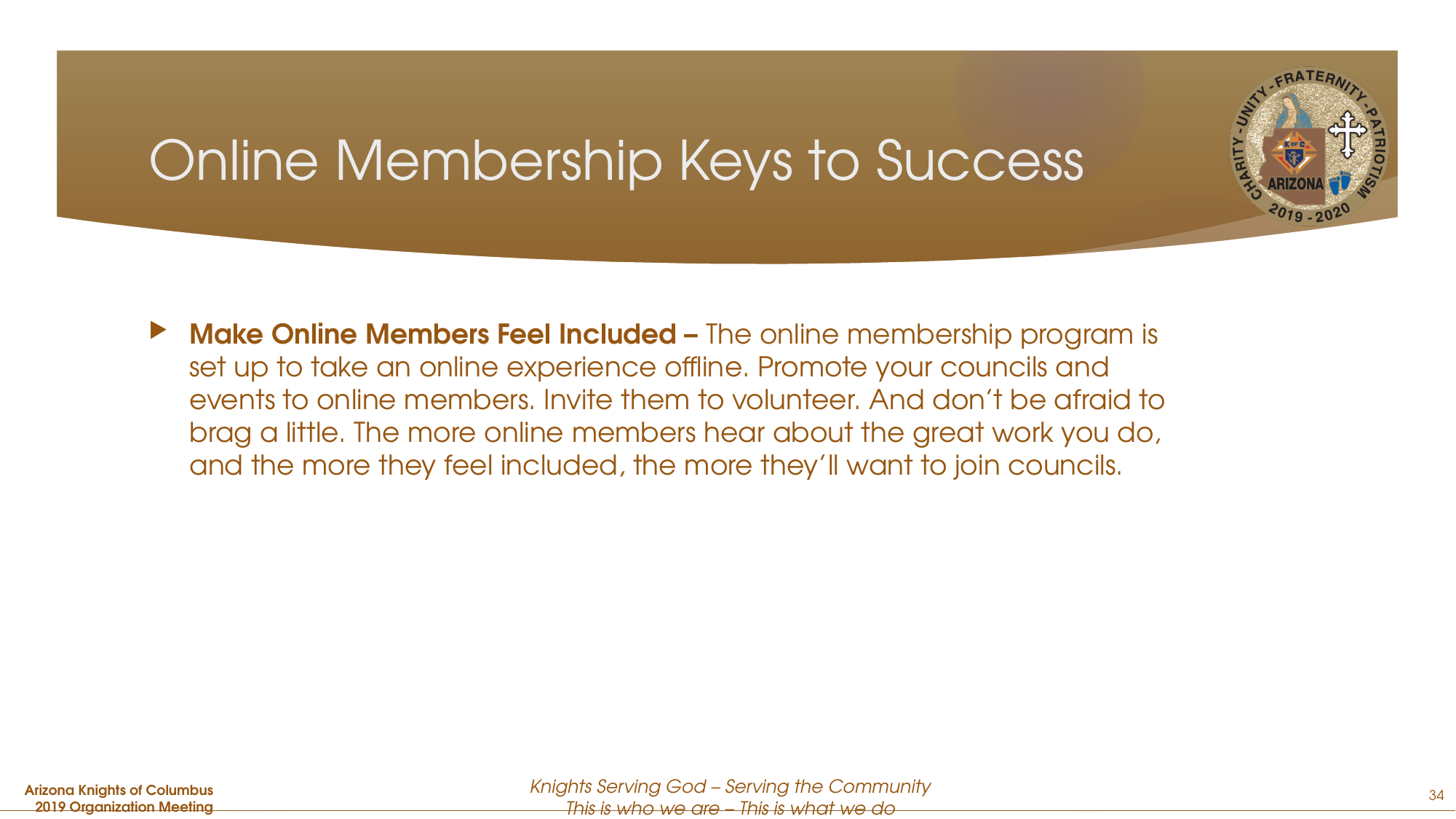

# Online Membership Keys to Success
Make Online Members Feel Included – The online membership program is set up to take an online experience offline. Promote your councils and events to online members. Invite them to volunteer. And don’t be afraid to brag a little. The more online members hear about the great work you do, and the more they feel included, the more they’ll want to join councils.

34
Knights Serving God – Serving the Community
This is who we are – This is what we do
Arizona Knights of Columbus
2019 Organization Meeting